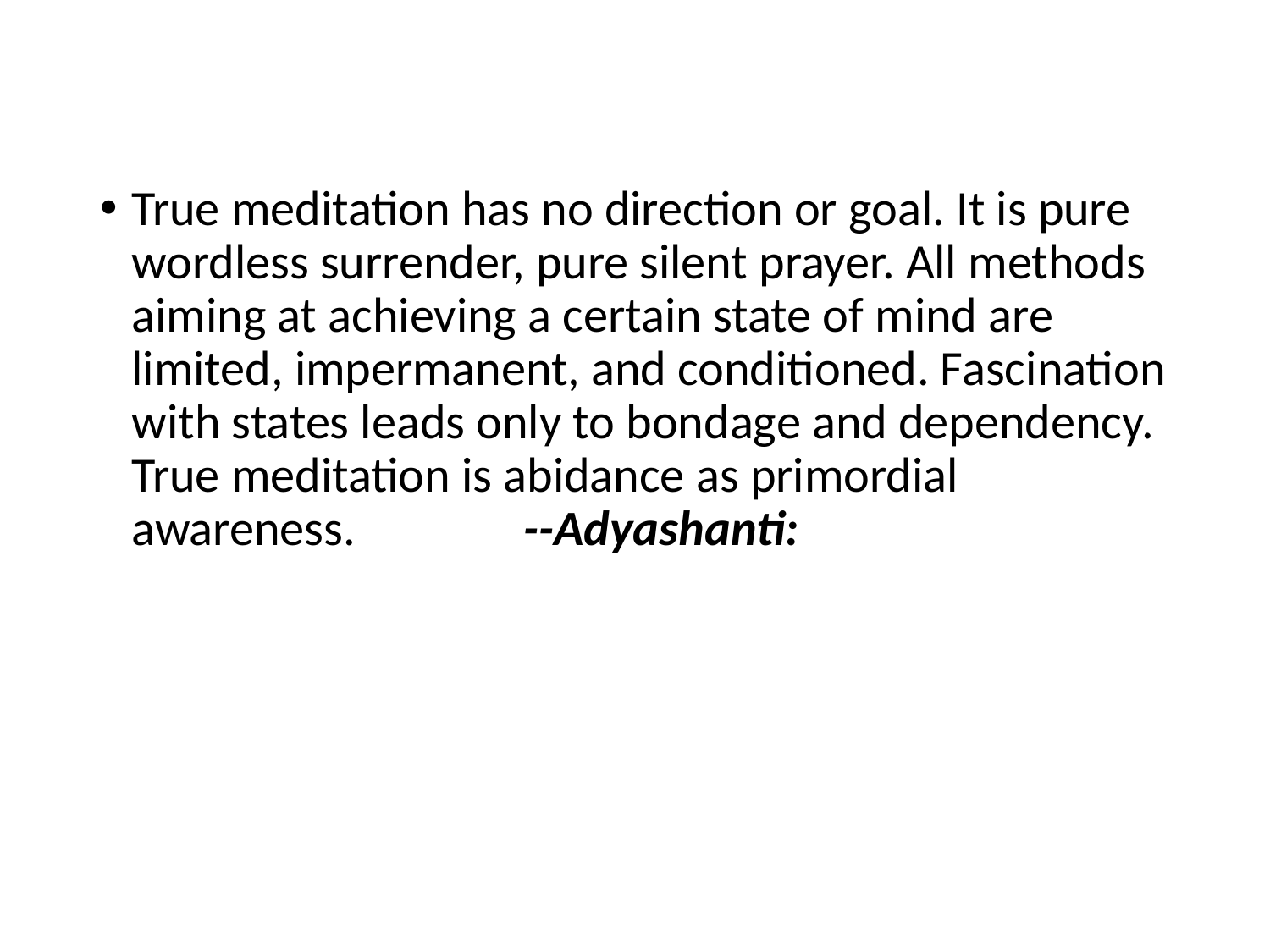

True meditation has no direction or goal. It is pure wordless surrender, pure silent prayer. All methods aiming at achieving a certain state of mind are limited, impermanent, and conditioned. Fascination with states leads only to bondage and dependency. True meditation is abidance as primordial awareness.		 --Adyashanti: